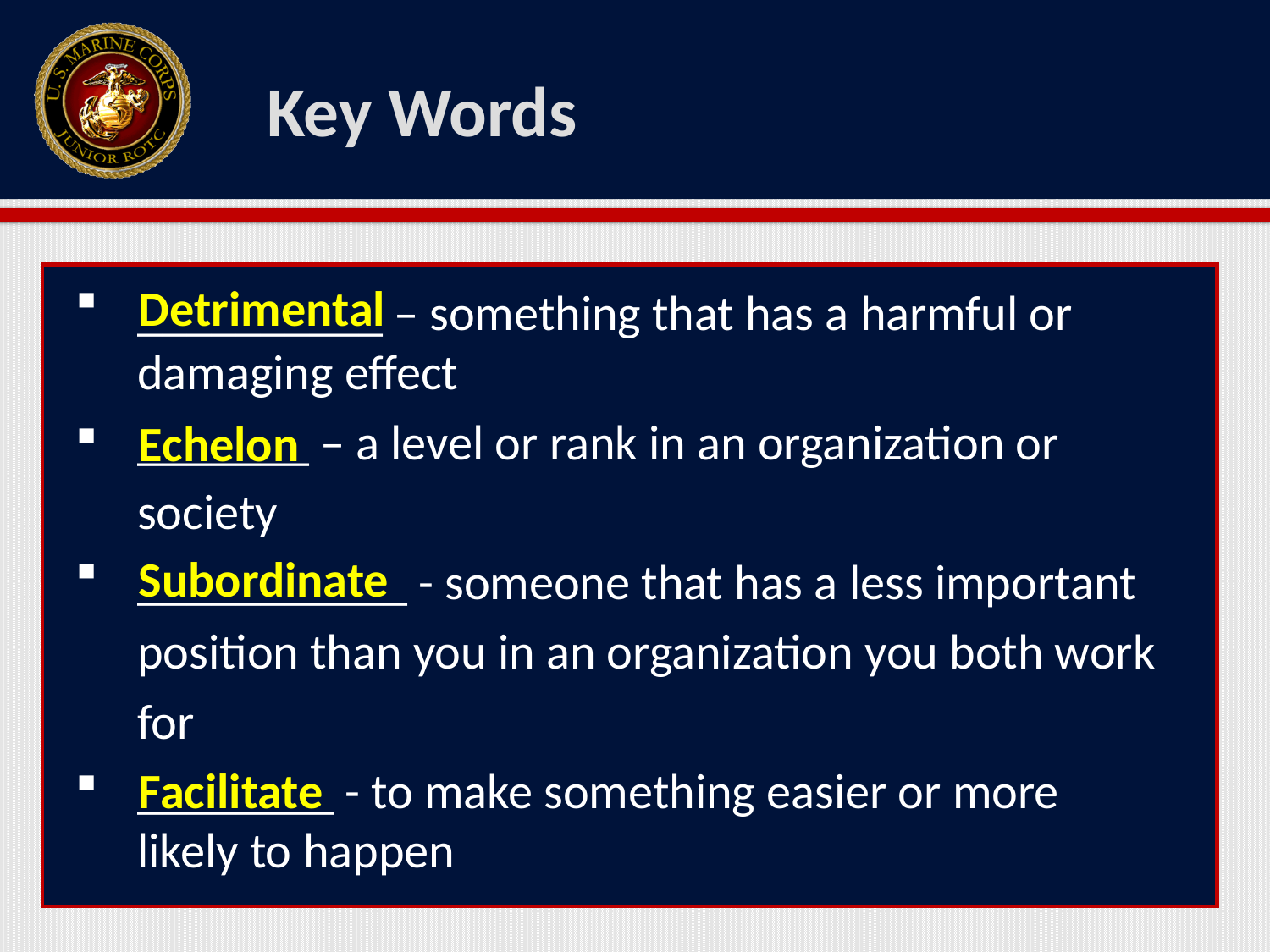

# Key Words
Detrimental

Echelon

Subordinate

Facilitate

    __________ – something that has a harmful or
    damaging effect
    _______ – a level or rank in an organization or
    society
    ___________ - someone that has a less important
    position than you in an organization you both work
    for
    ________ - to make something easier or more
    likely to happen